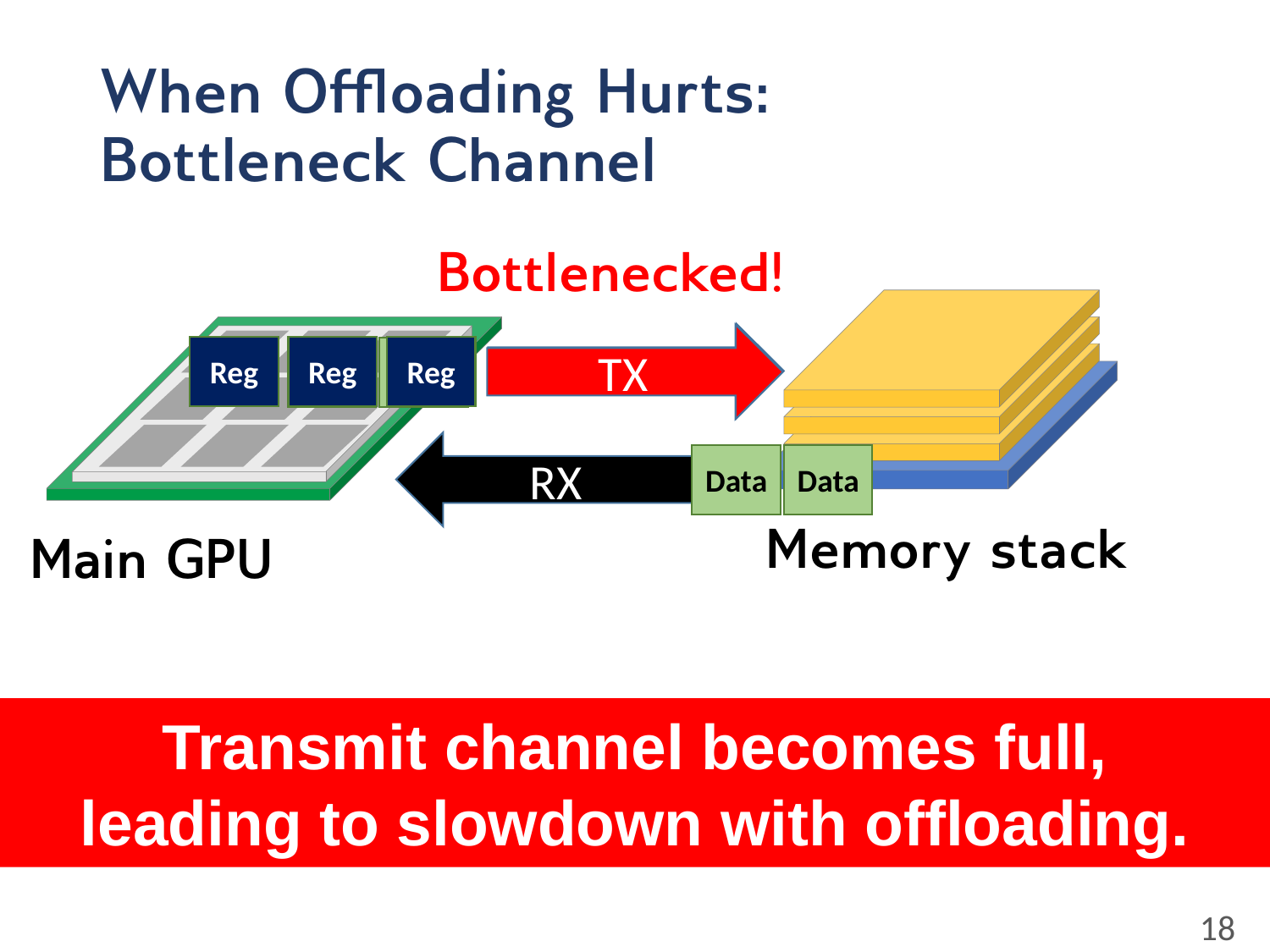

# When Offloading Hurts: Bottleneck Channel
Bottlenecked!

TX
TX
Reg
Reg
Reg
Data
Data
RX
Data
Data
Memory stack
Main GPU
Transmit channel becomes full,
leading to slowdown with offloading.
18